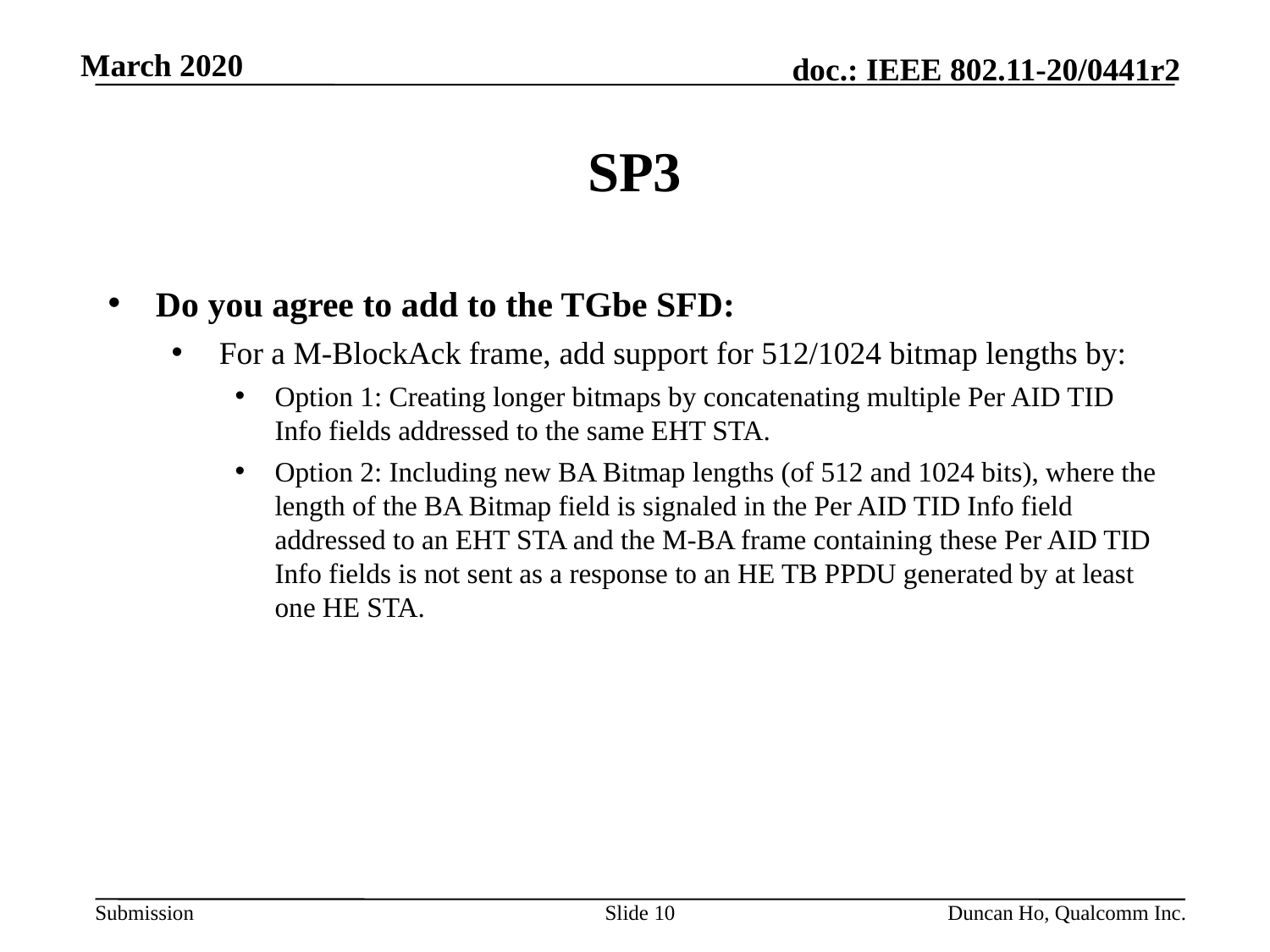

# SP3
Do you agree to add to the TGbe SFD:
For a M-BlockAck frame, add support for 512/1024 bitmap lengths by:
Option 1: Creating longer bitmaps by concatenating multiple Per AID TID Info fields addressed to the same EHT STA.
Option 2: Including new BA Bitmap lengths (of 512 and 1024 bits), where the length of the BA Bitmap field is signaled in the Per AID TID Info field addressed to an EHT STA and the M-BA frame containing these Per AID TID Info fields is not sent as a response to an HE TB PPDU generated by at least one HE STA.
Slide 10
Duncan Ho, Qualcomm Inc.